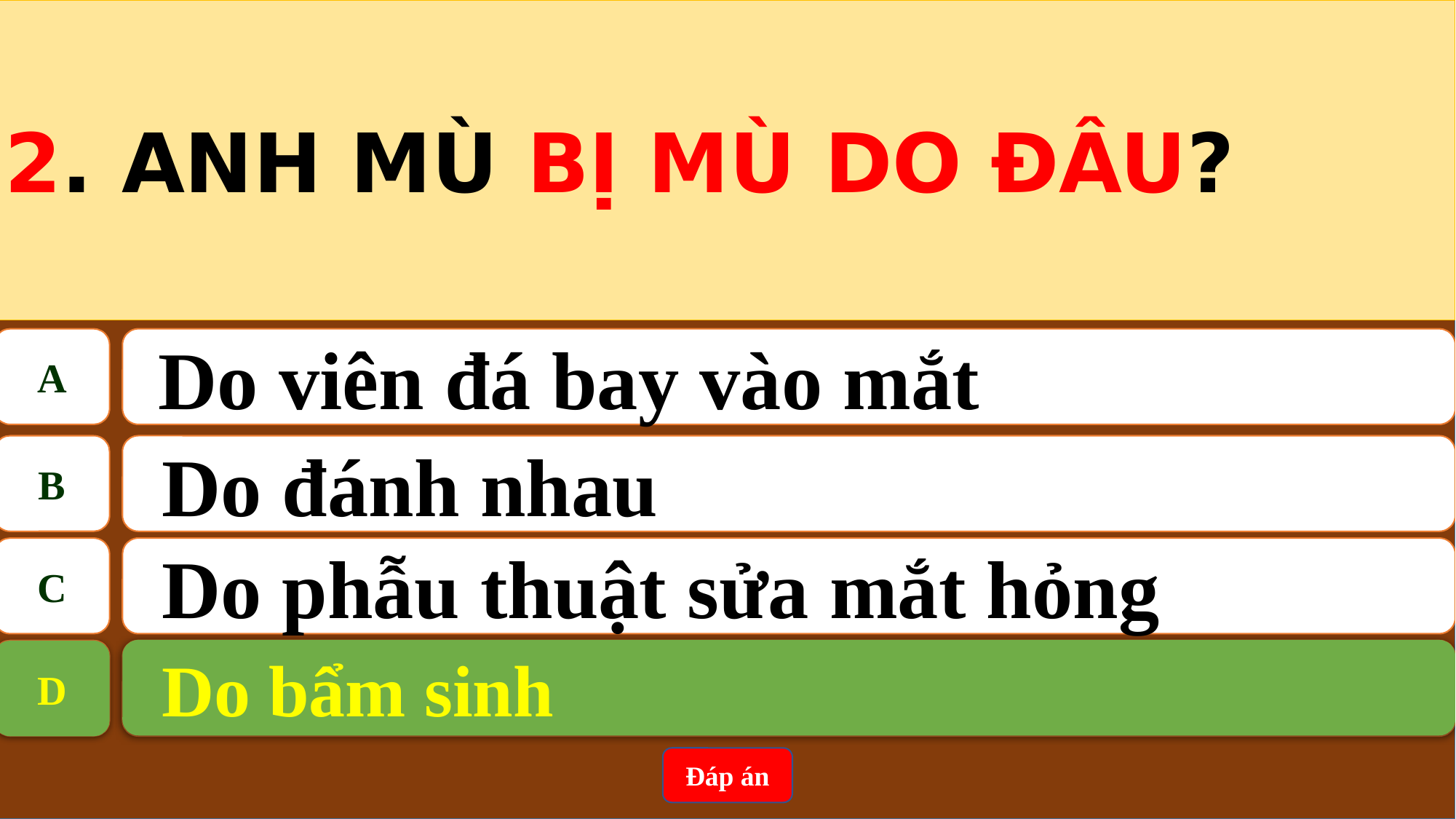

2. ANH MÙ BỊ MÙ DO ĐÂU?
A
 Do viên đá bay vào mắt
B
Do đánh nhau
C
Do phẫu thuật sửa mắt hỏng
Do bẩm sinh
D
D
 Do bẩm sinh
Đáp án